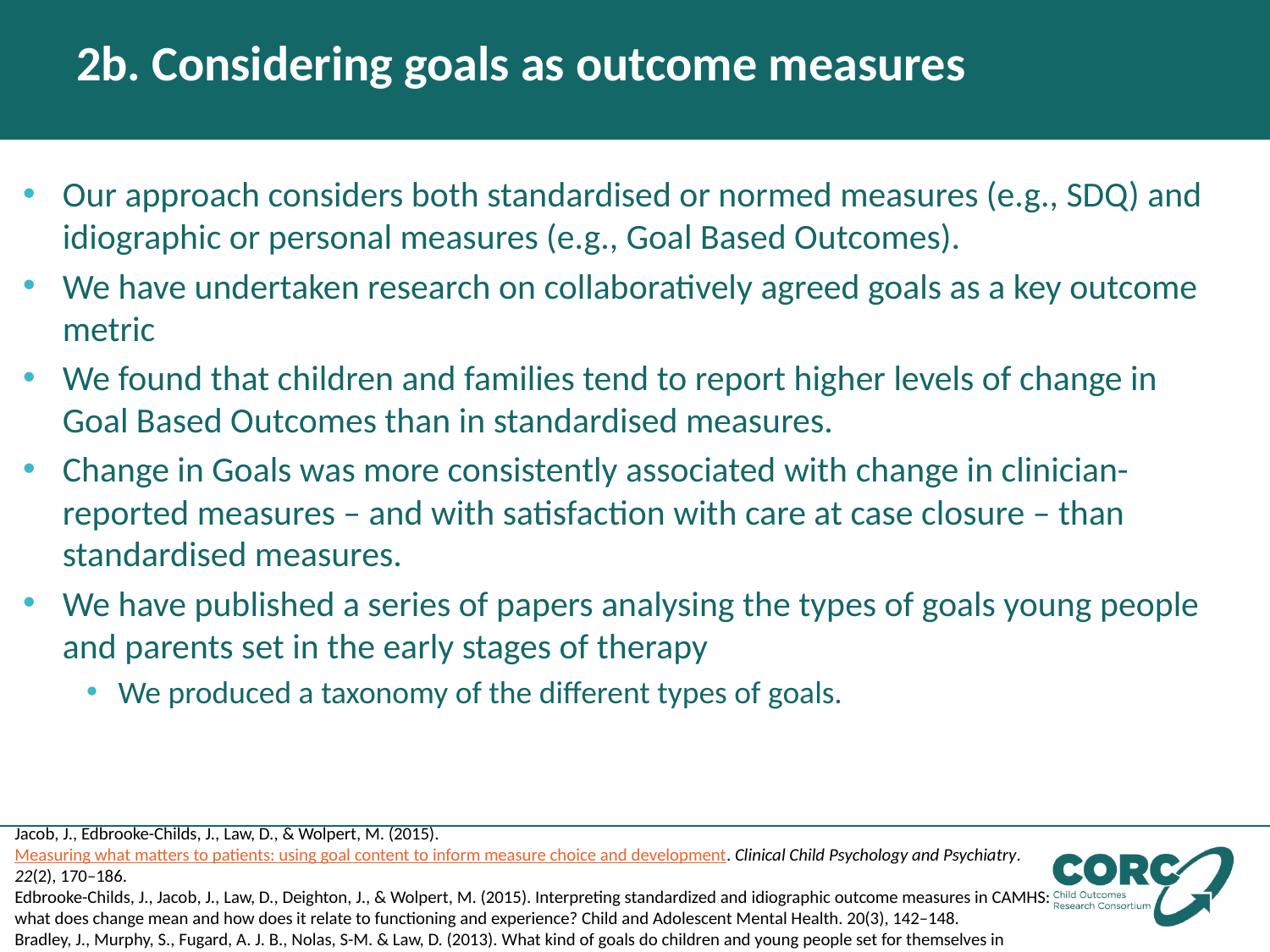

# 2b. Considering goals as outcome measures

Our approach considers both standardised or normed measures (e.g., SDQ) and idiographic or personal measures (e.g., Goal Based Outcomes).
We have undertaken research on collaboratively agreed goals as a key outcome metric
We found that children and families tend to report higher levels of change in Goal Based Outcomes than in standardised measures.
Change in Goals was more consistently associated with change in clinician-reported measures – and with satisfaction with care at case closure – than standardised measures.
We have published a series of papers analysing the types of goals young people and parents set in the early stages of therapy
We produced a taxonomy of the different types of goals.

Jacob, J., Edbrooke-Childs, J., Law, D., & Wolpert, M. (2015). Measuring what matters to patients: using goal content to inform measure choice and development. Clinical Child Psychology and Psychiatry. 22(2), 170–186.
Edbrooke-Childs, J., Jacob, J., Law, D., Deighton, J., & Wolpert, M. (2015). Interpreting standardized and idiographic outcome measures in CAMHS: what does change mean and how does it relate to functioning and experience? Child and Adolescent Mental Health. 20(3), 142–148.
Bradley, J., Murphy, S., Fugard, A. J. B., Nolas, S-M. & Law, D. (2013). What kind of goals do children and young people set for themselves in therapy? Developing a goals framework using CORC data. Child and Family Clinical Psychology Review, 1, 8–18.